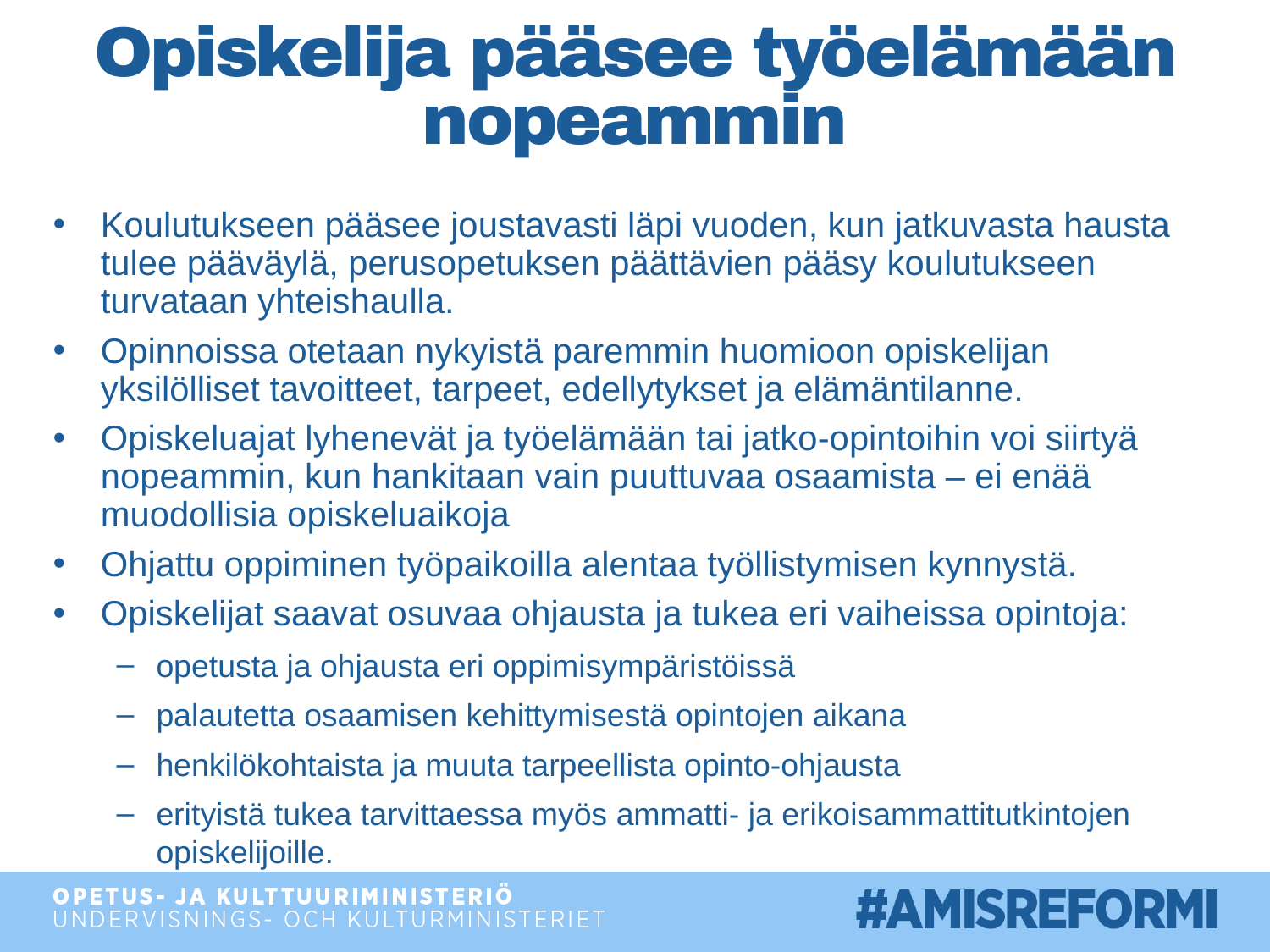

# Opiskelija pääsee työelämään nopeammin
Koulutukseen pääsee joustavasti läpi vuoden, kun jatkuvasta hausta tulee pääväylä, perusopetuksen päättävien pääsy koulutukseen turvataan yhteishaulla.
Opinnoissa otetaan nykyistä paremmin huomioon opiskelijan yksilölliset tavoitteet, tarpeet, edellytykset ja elämäntilanne.
Opiskeluajat lyhenevät ja työelämään tai jatko-opintoihin voi siirtyä nopeammin, kun hankitaan vain puuttuvaa osaamista – ei enää muodollisia opiskeluaikoja
Ohjattu oppiminen työpaikoilla alentaa työllistymisen kynnystä.
Opiskelijat saavat osuvaa ohjausta ja tukea eri vaiheissa opintoja:
opetusta ja ohjausta eri oppimisympäristöissä
palautetta osaamisen kehittymisestä opintojen aikana
henkilökohtaista ja muuta tarpeellista opinto-ohjausta
erityistä tukea tarvittaessa myös ammatti- ja erikoisammattitutkintojen opiskelijoille.